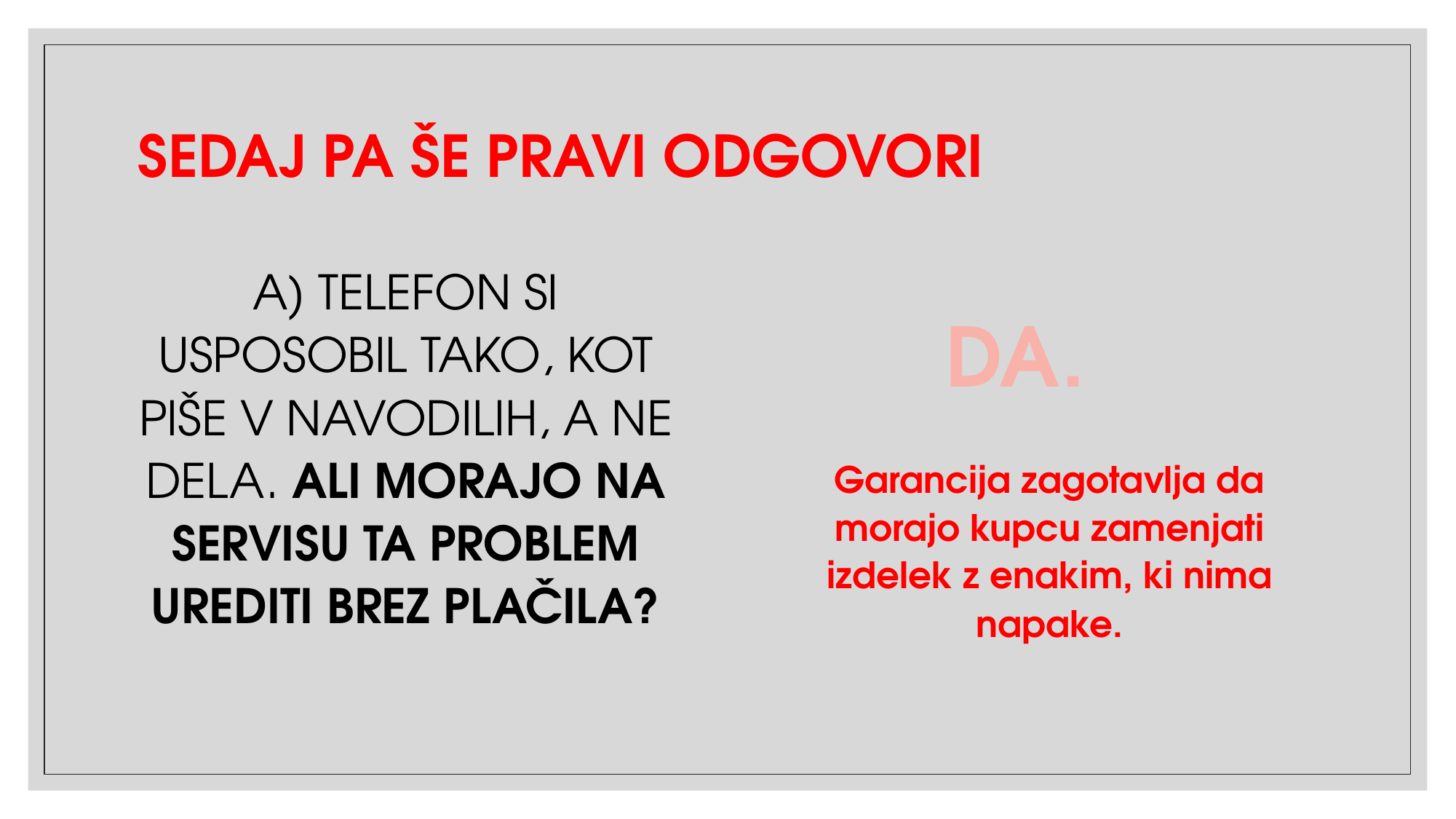

# SEDAJ PA ŠE PRAVI ODGOVORI
A) TELEFON SI USPOSOBIL TAKO, KOT PIŠE V NAVODILIH, A NE DELA. ALI MORAJO NA SERVISU TA PROBLEM UREDITI BREZ PLAČILA?

Garancija zagotavlja da morajo kupcu zamenjati izdelek z enakim, ki nima napake.
DA.